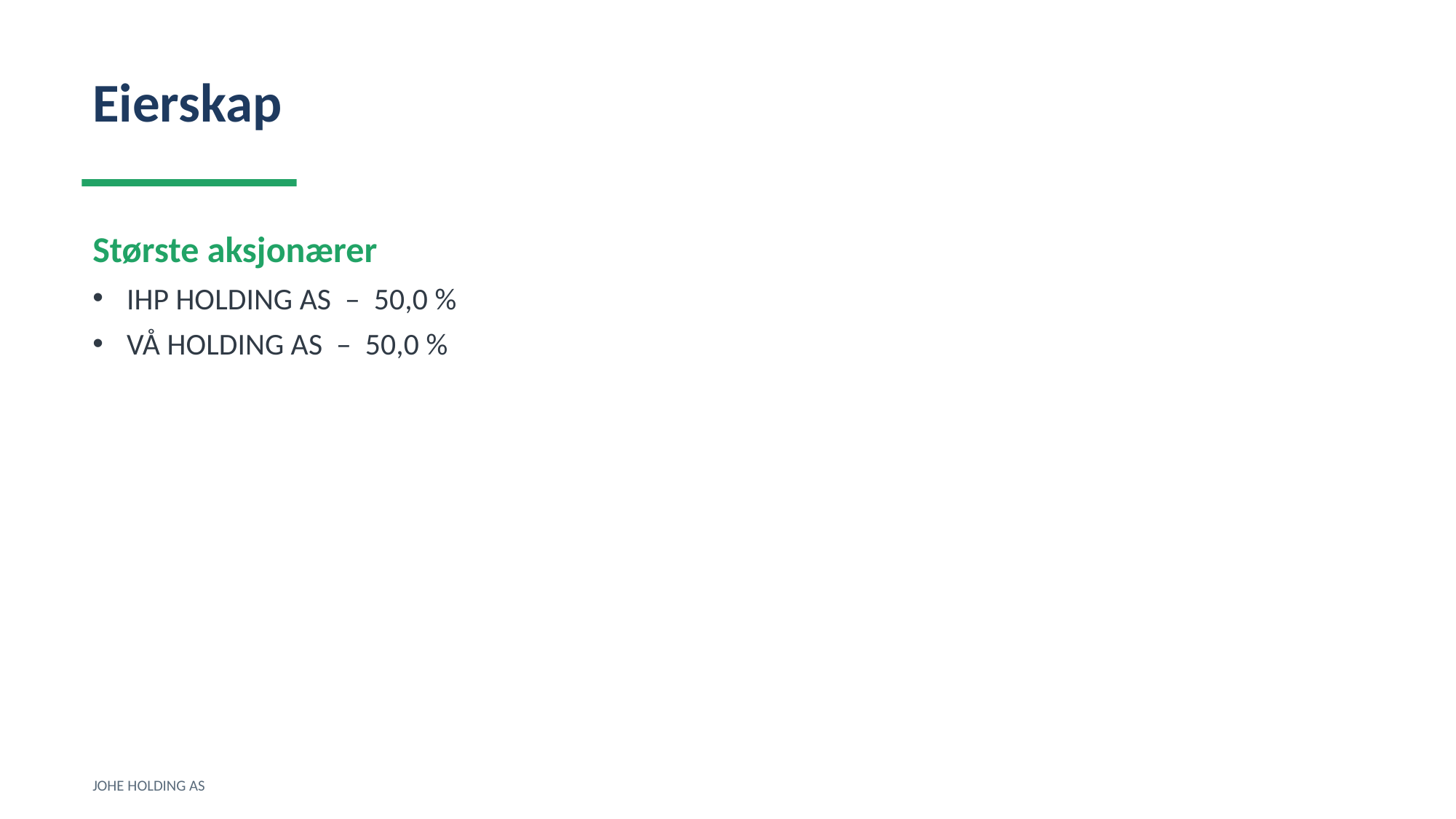

Eierskap

Største aksjonærer
IHP HOLDING AS  –  50,0 %
VÅ HOLDING AS  –  50,0 %
JOHE HOLDING AS